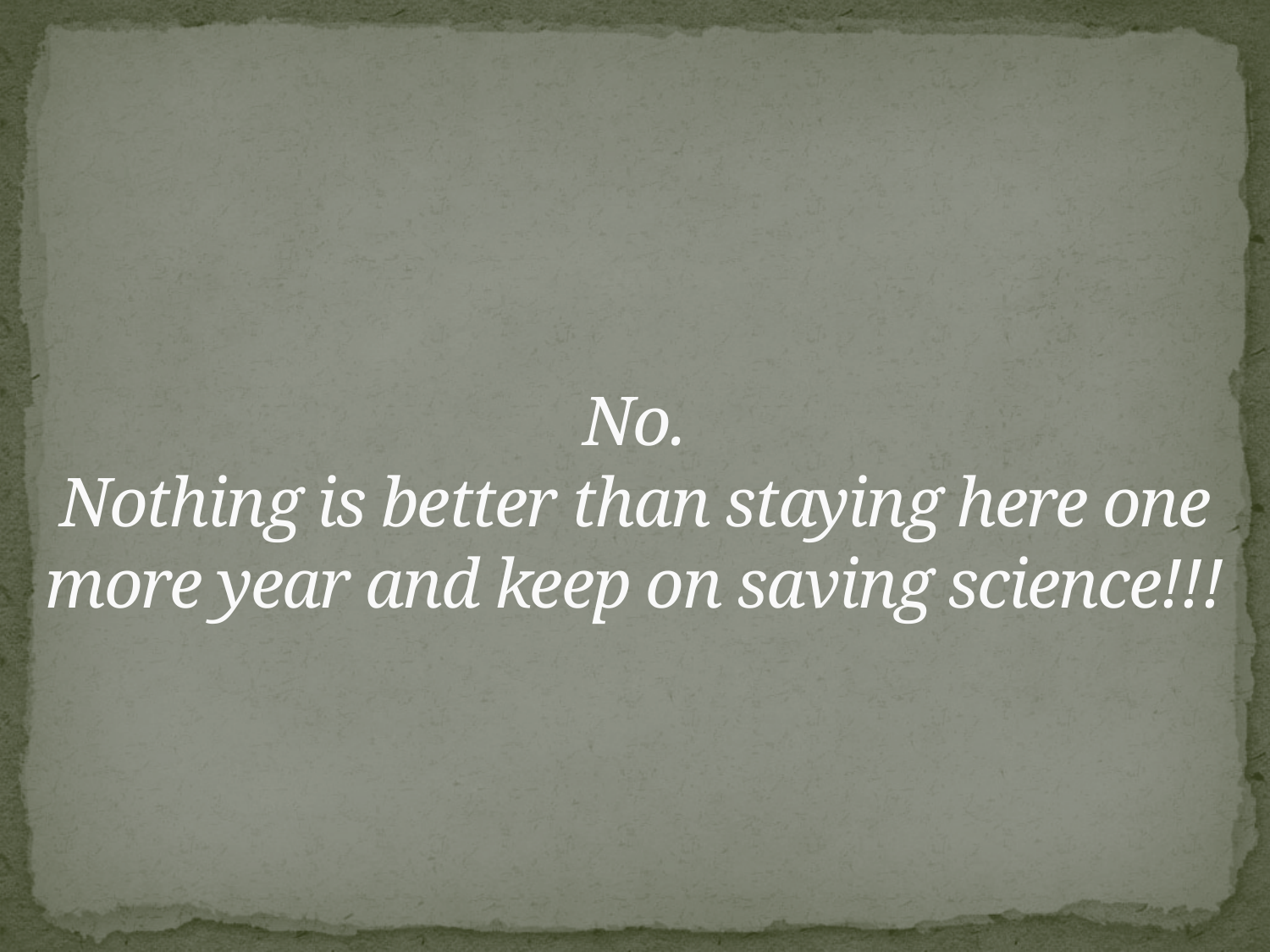

No.
Nothing is better than staying here one more year and keep on saving science!!!